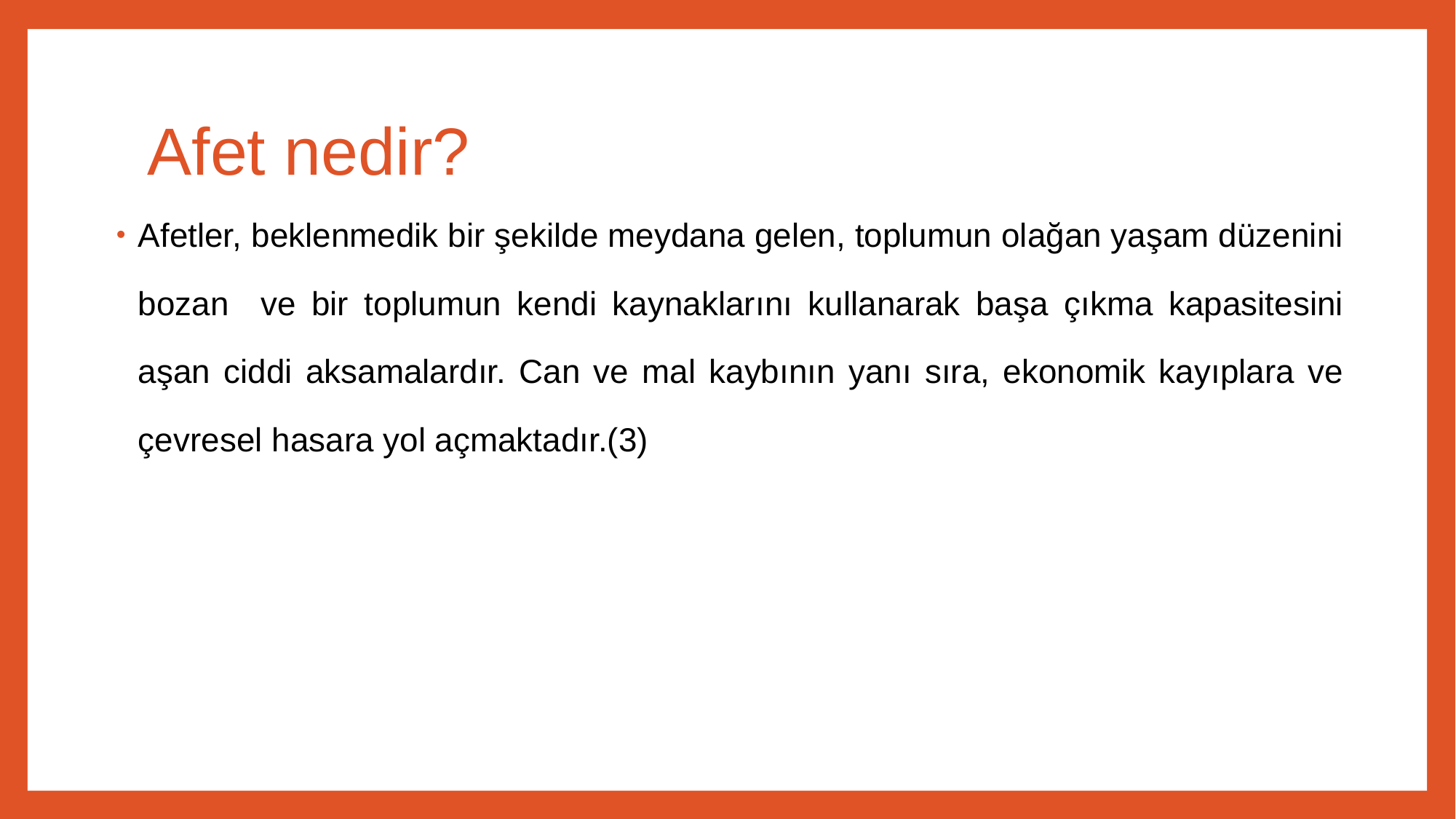

# Afet nedir?
Afetler, beklenmedik bir şekilde meydana gelen, toplumun olağan yaşam düzenini bozan  ve bir toplumun kendi kaynaklarını kullanarak başa çıkma kapasitesini aşan ciddi aksamalardır. Can ve mal kaybının yanı sıra, ekonomik kayıplara ve çevresel hasara yol açmaktadır.(3)